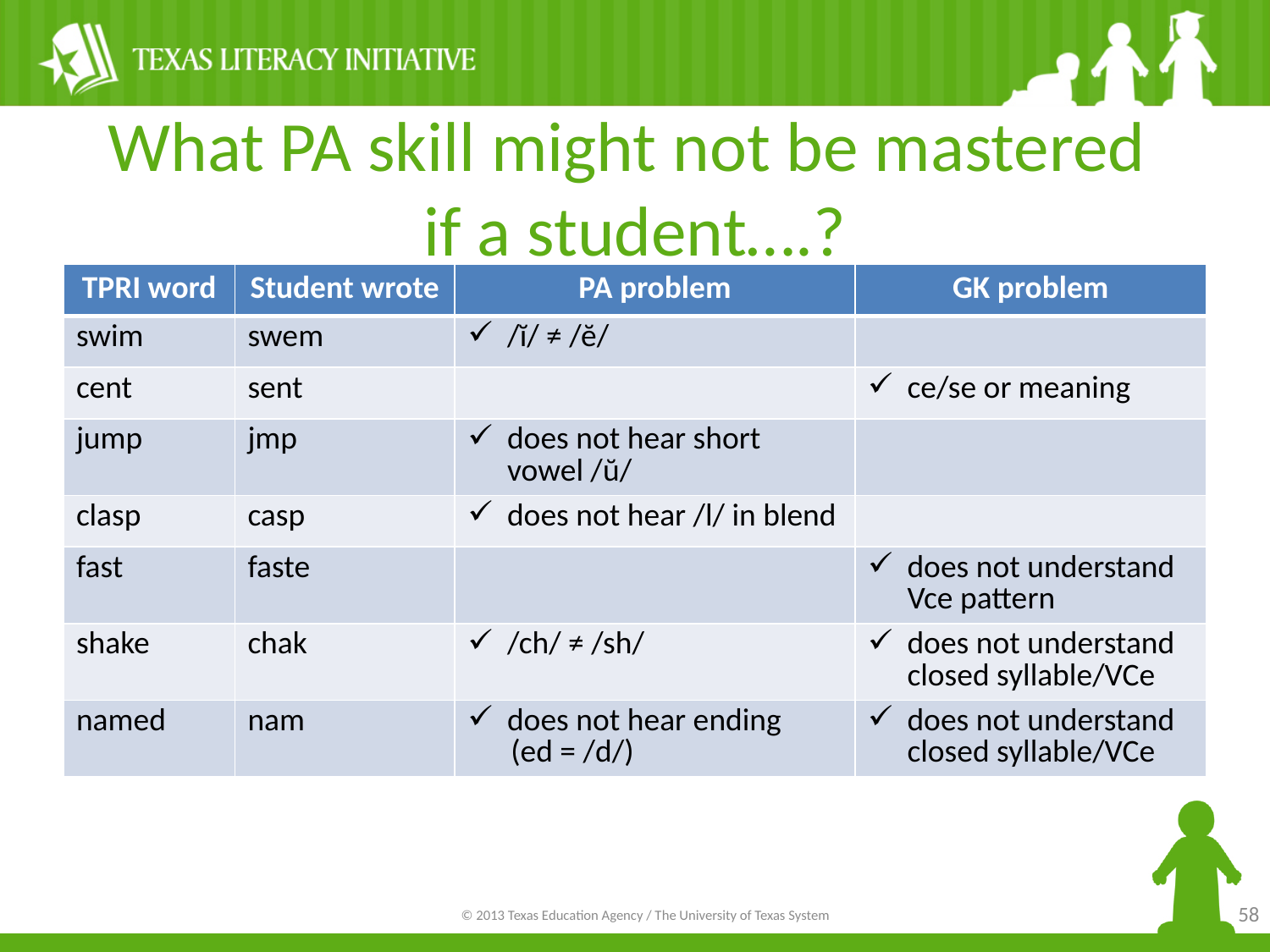

# What PA skill might not be mastered if a student….?
| TPRI word | Student wrote | PA problem | GK problem |
| --- | --- | --- | --- |
| swim | swem | /ĭ/ ≠ /ĕ/ |  |
| cent | sent |  | ce/se or meaning |
| jump | jmp | does not hear short vowel /ŭ/ |  |
| clasp | casp | does not hear /l/ in blend |  |
| fast | faste |  | does not understand Vce pattern |
| shake | chak | /ch/ ≠ /sh/ | does not understand closed syllable/VCe |
| named | nam | does not hear ending (ed = /d/) | does not understand closed syllable/VCe |
58